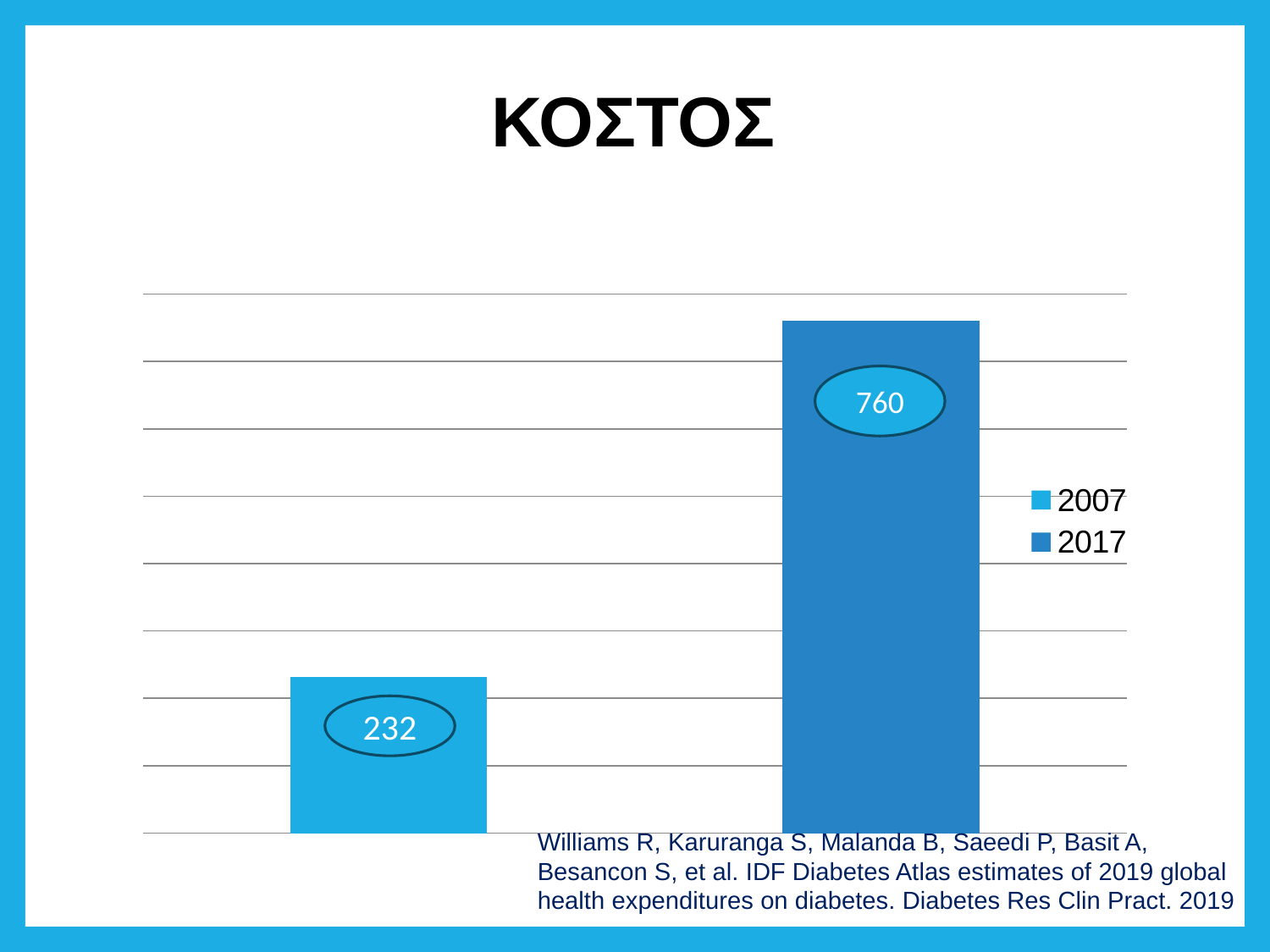

# ΚΟΣΤΟΣ

### Chart:

| Category | Στήλη1 |
|---|---|
| 2007 | 232.0 |
| 2017 | 760.0 |
760
232
Williams R, Karuranga S, Malanda B, Saeedi P, Basit A, Besancon S, et al. IDF Diabetes Atlas estimates of 2019 global health expenditures on diabetes. Diabetes Res Clin Pract. 2019